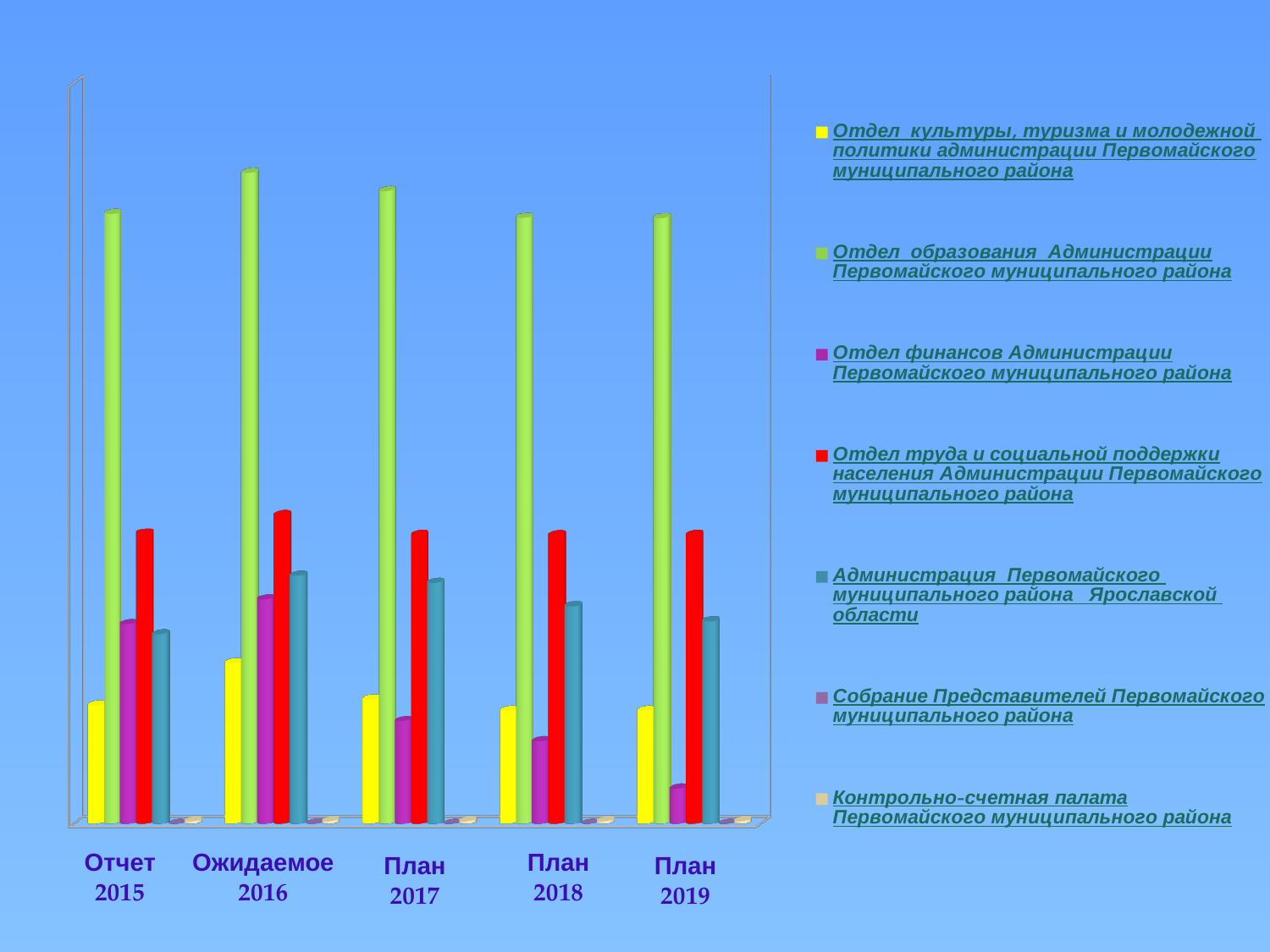

[unsupported chart]

[unsupported chart]

План 2018
План 2019
Ожидаемое 2016
Отчет 2015
План 2017